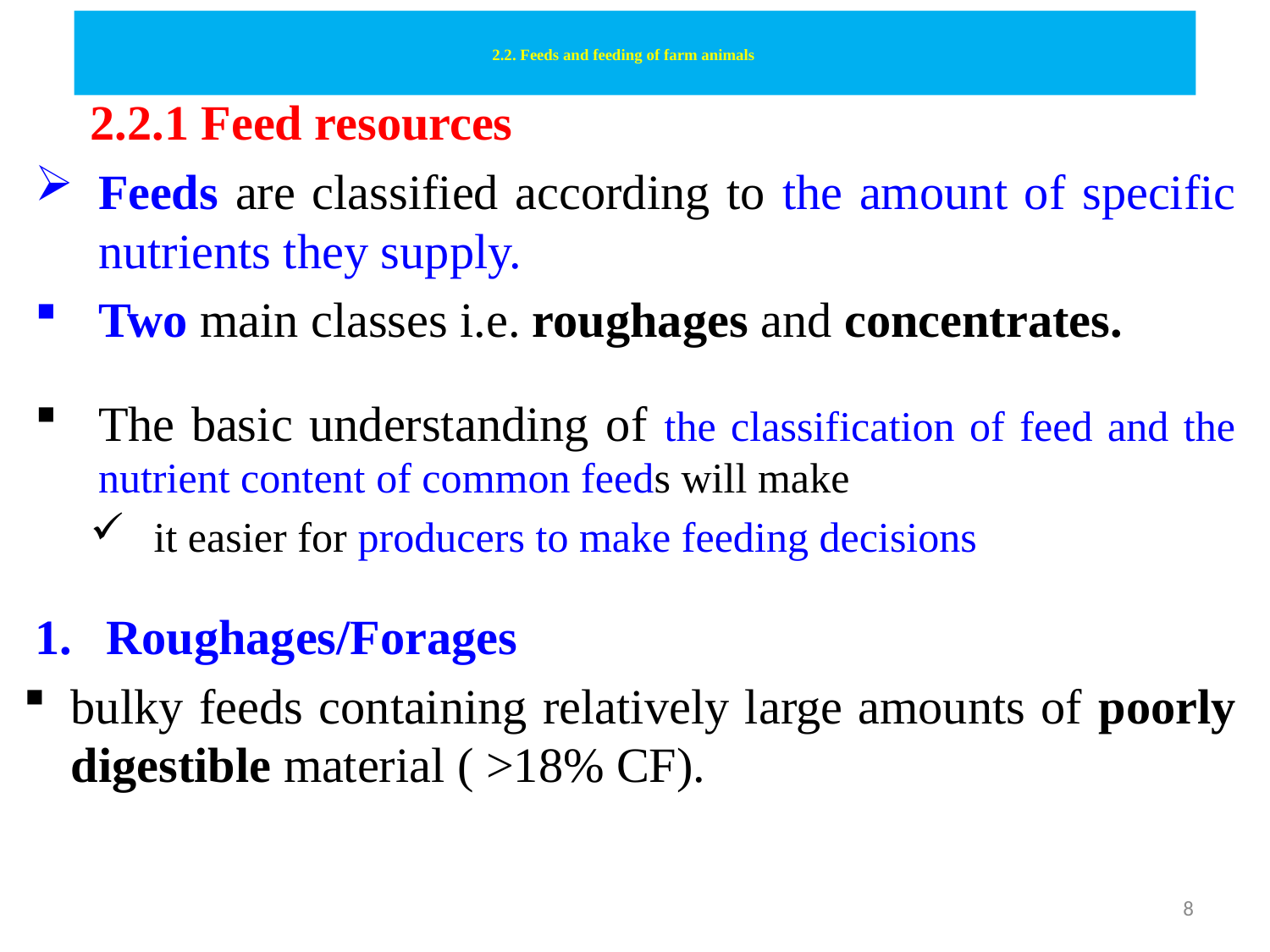

# 2.2. Feeds and feeding of farm animals
2.2.1 Feed resources
Feeds are classified according to the amount of specific nutrients they supply.
Two main classes i.e. roughages and concentrates.

The basic understanding of the classification of feed and the nutrient content of common feeds will make
it easier for producers to make feeding decisions

Roughages/Forages
bulky feeds containing relatively large amounts of poorly digestible material ( >18% CF).

8